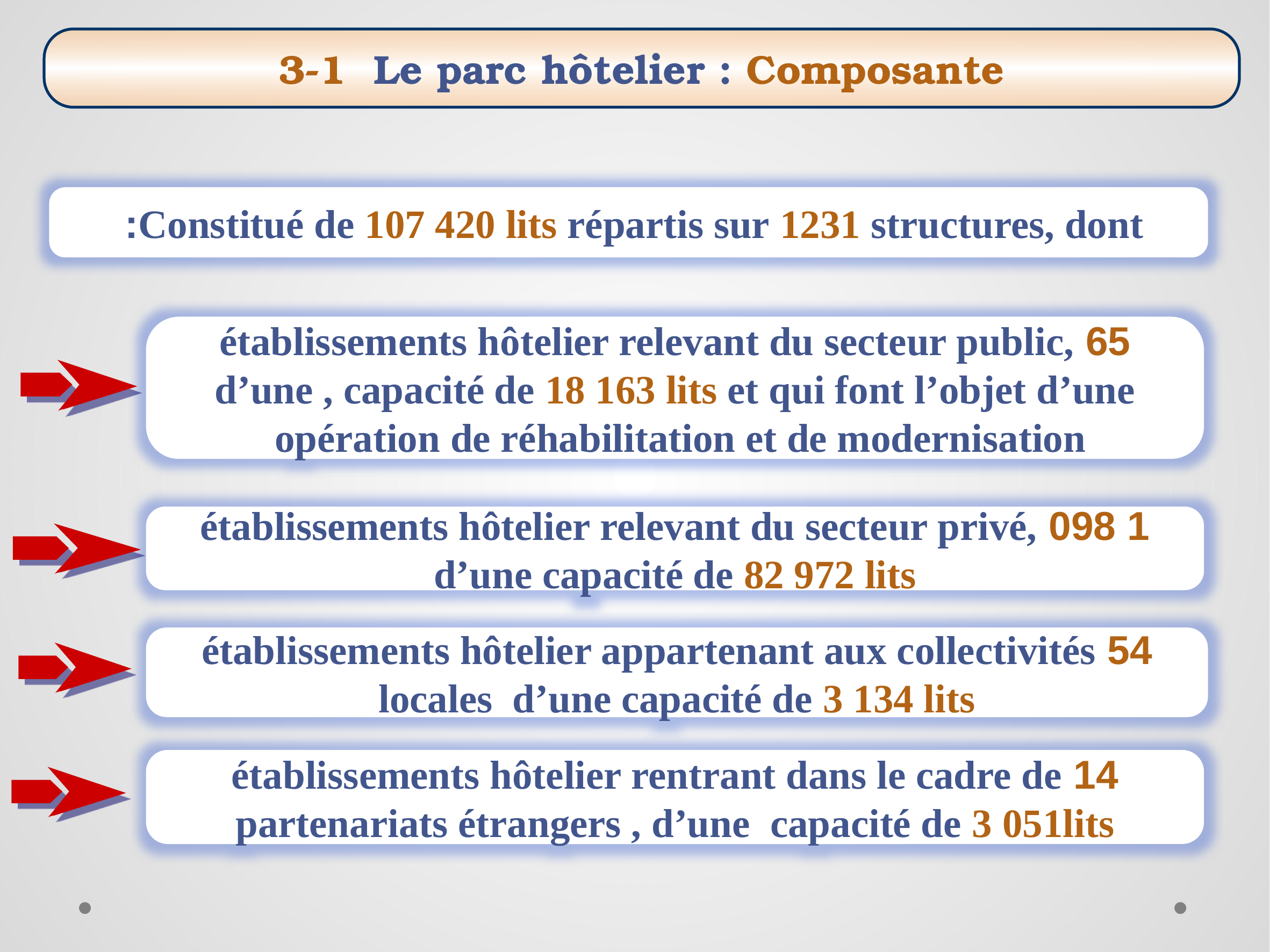

3-1  Le parc hôtelier : Composante
Constitué de 107 420 lits répartis sur 1231 structures, dont:
65 établissements hôtelier relevant du secteur public, d’une , capacité de 18 163 lits et qui font l’objet d’une opération de réhabilitation et de modernisation

1 098 établissements hôtelier relevant du secteur privé, d’une capacité de 82 972 lits

54 établissements hôtelier appartenant aux collectivités locales  d’une capacité de 3 134 lits

14 établissements hôtelier rentrant dans le cadre de partenariats étrangers , d’une  capacité de 3 051lits